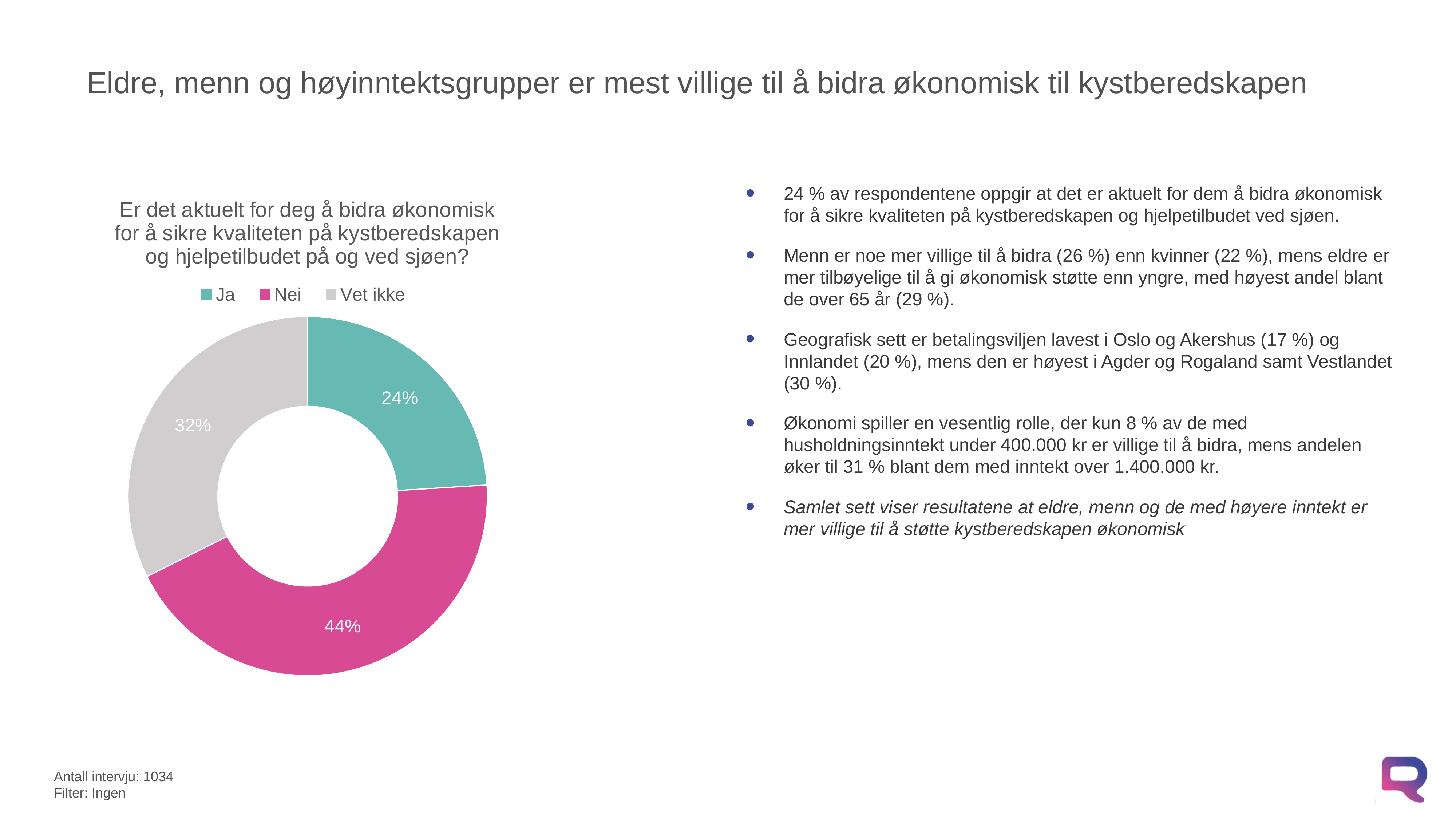

# Eldre, menn og høyinntektsgrupper er mest villige til å bidra økonomisk til kystberedskapen

### Chart: Er det aktuelt for deg å bidra økonomisk for å sikre kvaliteten på kystberedskapen og hjelpetilbudet på og ved sjøen?

| Category | Usikker |
|---|---|
| Ja | 0.24010870725444472 |
| Nei | 0.4361289029012348 |
| Vet ikke | 0.32376238984431316 |
24 % av respondentene oppgir at det er aktuelt for dem å bidra økonomisk for å sikre kvaliteten på kystberedskapen og hjelpetilbudet ved sjøen.
Menn er noe mer villige til å bidra (26 %) enn kvinner (22 %), mens eldre er mer tilbøyelige til å gi økonomisk støtte enn yngre, med høyest andel blant de over 65 år (29 %).
Geografisk sett er betalingsviljen lavest i Oslo og Akershus (17 %) og Innlandet (20 %), mens den er høyest i Agder og Rogaland samt Vestlandet (30 %).
Økonomi spiller en vesentlig rolle, der kun 8 % av de med husholdningsinntekt under 400.000 kr er villige til å bidra, mens andelen øker til 31 % blant dem med inntekt over 1.400.000 kr.
Samlet sett viser resultatene at eldre, menn og de med høyere inntekt er mer villige til å støtte kystberedskapen økonomisk
XXX KUNDENAVN
XXX PROSJEKTNAVN
Antall intervju: 1034
Filter: Ingen